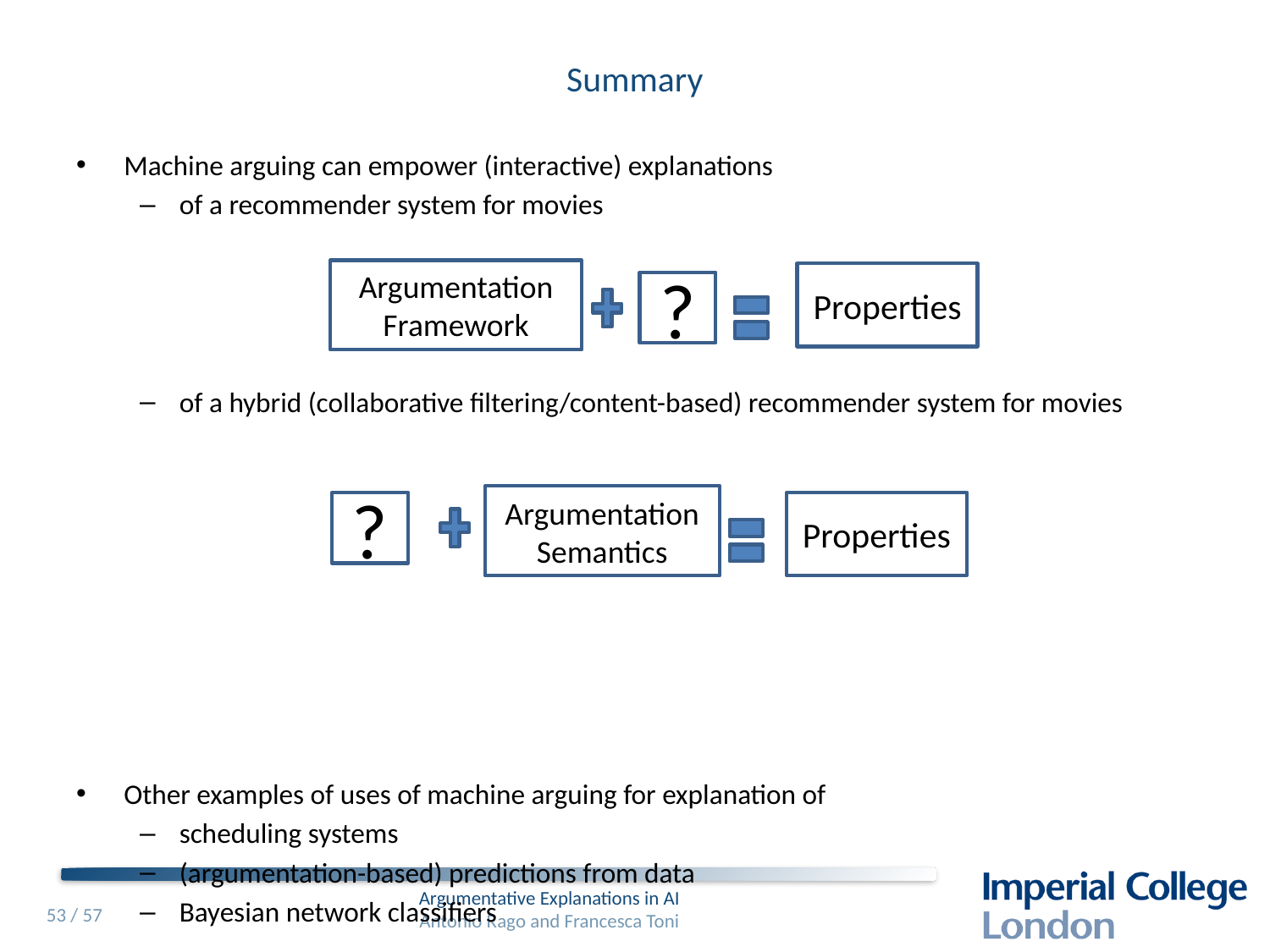

# Summary
Machine arguing can empower (interactive) explanations
of a recommender system for movies

of a hybrid (collaborative filtering/content-based) recommender system for movies

Other examples of uses of machine arguing for explanation of
scheduling systems
(argumentation-based) predictions from data
Bayesian network classifiers

Argumentation Framework
Properties
?

Argumentation
Semantics
?
Properties